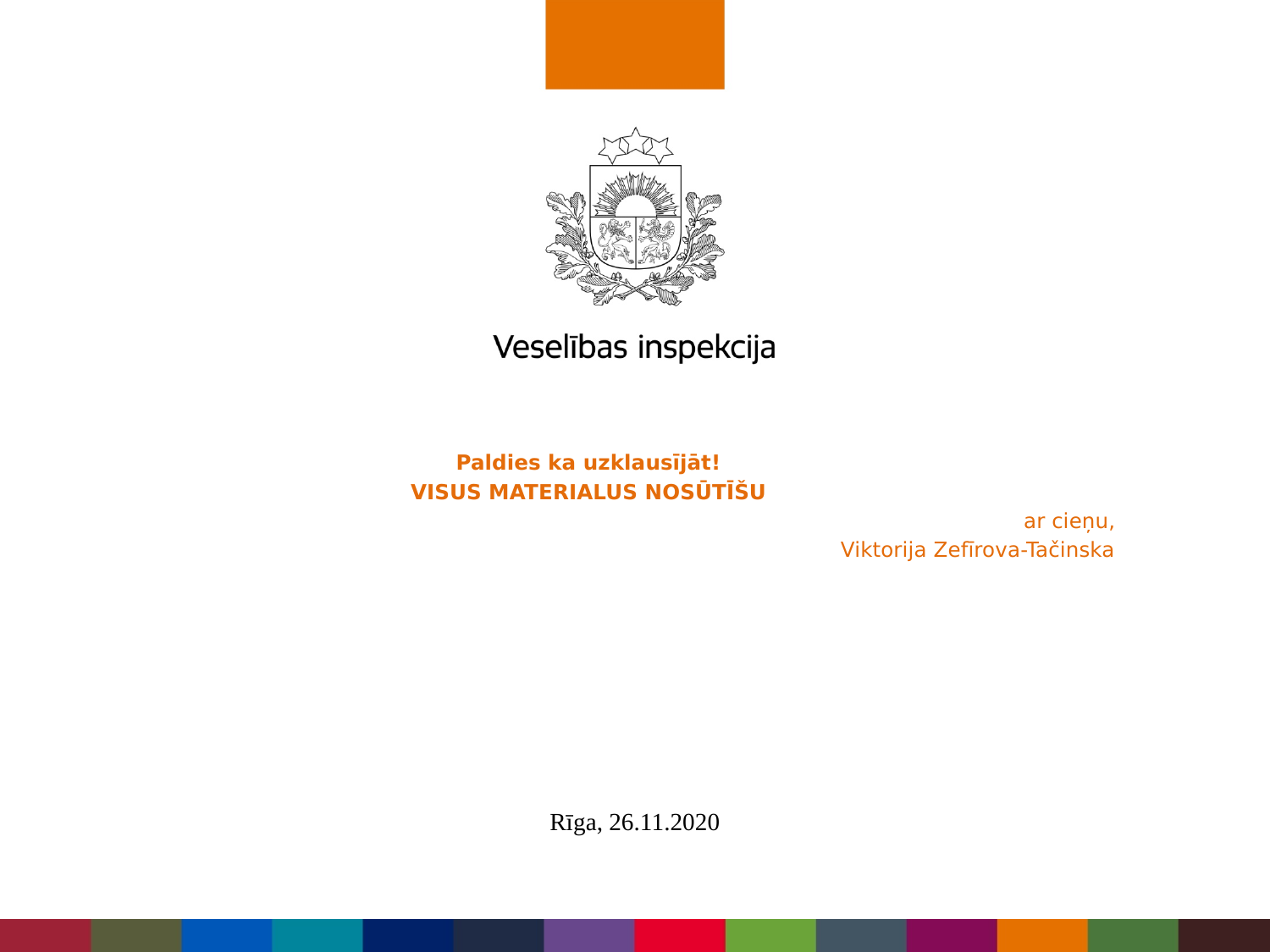

Paldies ka uzklausījāt!
VISUS MATERIALUS NOSŪTĪŠU
ar cieņu,
Viktorija Zefīrova-Tačinska
Rīga, 26.11.2020